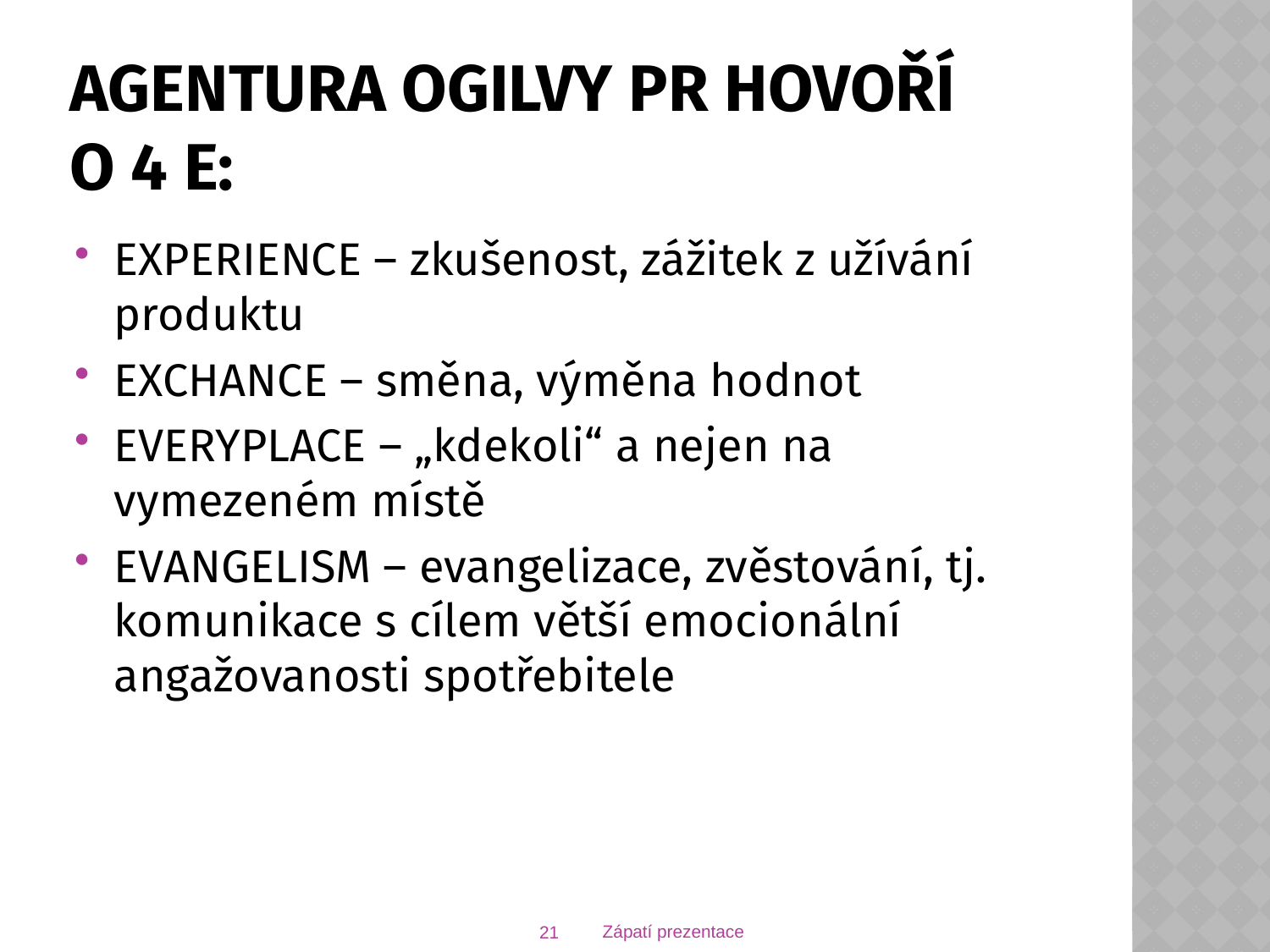

# Agentura Ogilvy PR hovoří o 4 E:
EXPERIENCE – zkušenost, zážitek z užívání produktu
EXCHANCE – směna, výměna hodnot
EVERYPLACE – „kdekoli“ a nejen na vymezeném místě
EVANGELISM – evangelizace, zvěstování, tj. komunikace s cílem větší emocionální angažovanosti spotřebitele
21
Zápatí prezentace